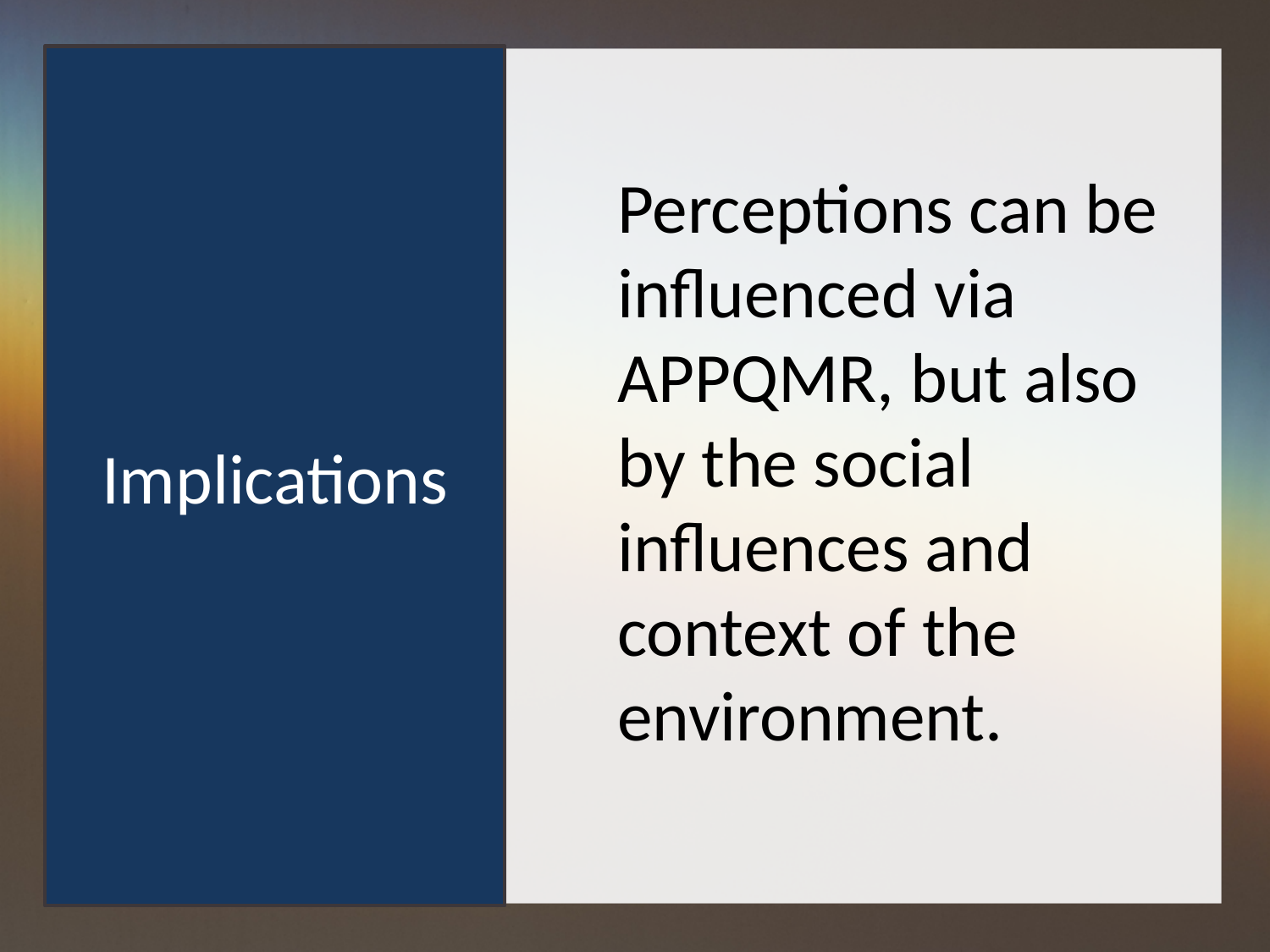

# Implications
Perceptions can be influenced via APPQMR, but also by the social influences and context of the environment.